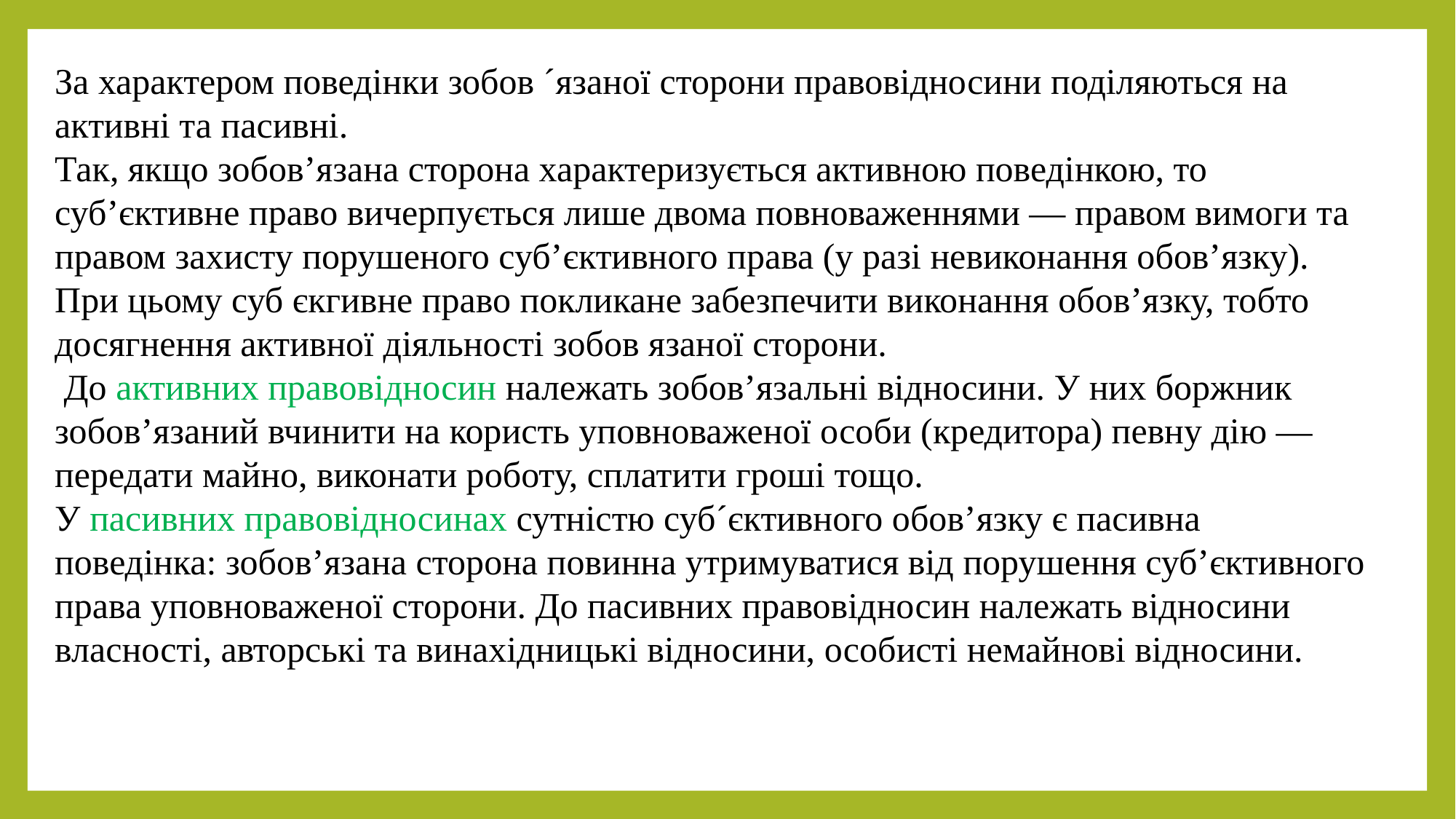

За характером поведінки зобов ´язаної сторони правовідносини поділяються на активні та пасивні.
Так, якщо зобов’язана сторона характеризується активною поведінкою, то суб’єктивне право вичерпується лише двома повноваженнями — правом вимоги та правом захисту порушеного суб’єктивного права (у разі невиконання обов’язку). При цьому суб єкгивне право покликане забезпечити виконання обов’язку, тобто досягнення активної діяльності зобов язаної сторони.
 До активних правовідносин належать зобов’язальні відносини. У них боржник зобов’язаний вчинити на користь уповноваженої особи (кредитора) певну дію — передати майно, виконати роботу, сплатити гроші тощо.
У пасивних правовідносинах сутністю суб´єктивного обов’язку є пасивна поведінка: зобов’язана сторона повинна утримуватися від порушення суб’єктивного права уповноваженої сторони. До пасивних правовідносин належать відносини власності, авторські та винахідницькі відносини, особисті немайнові відносини.